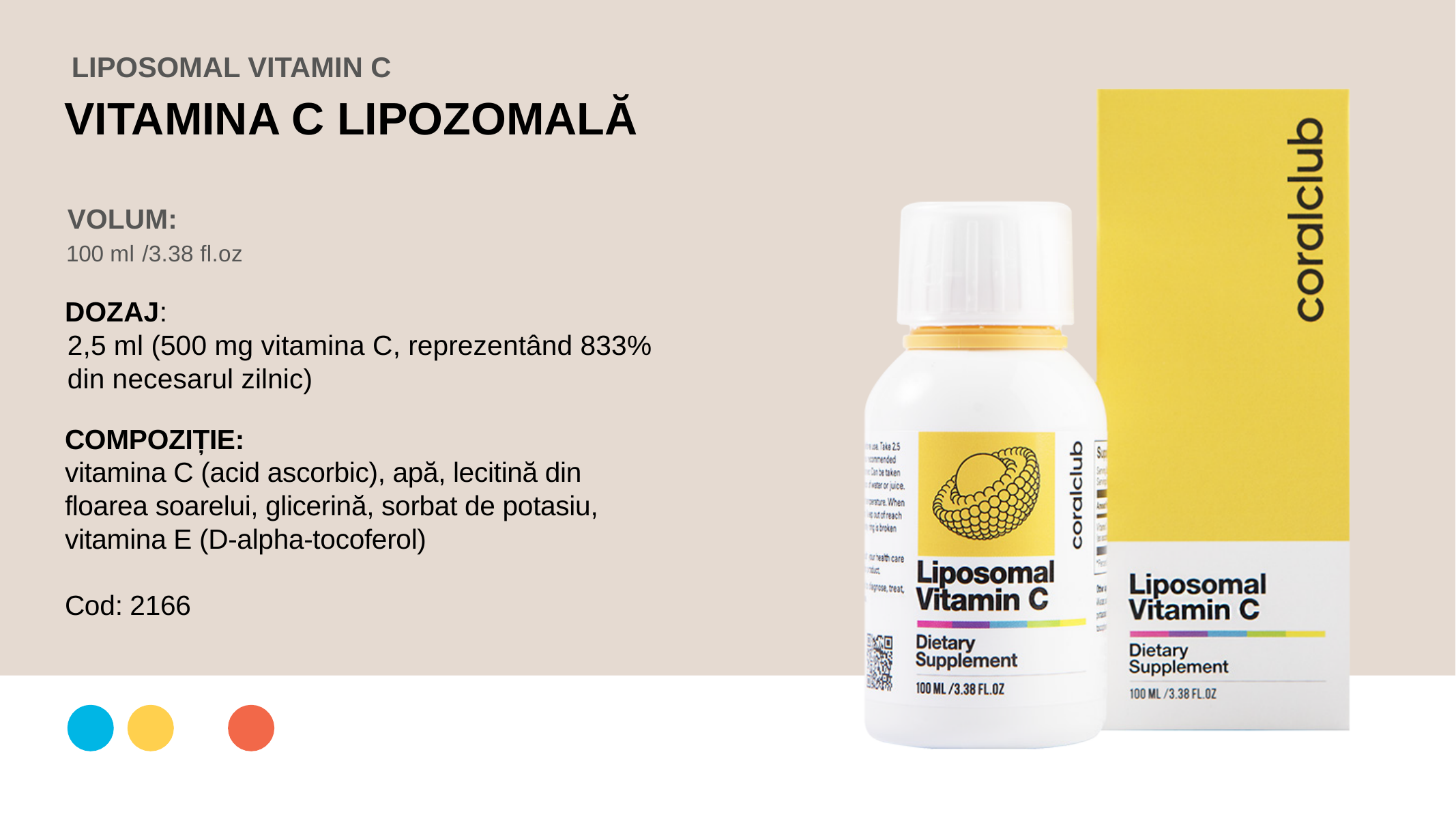

LIPOSOMAL VITAMIN C

VITAMINA C LIPOZOMALĂ

VOLUM:
100 ml /3.38 fl.oz

DOZAJ:
2,5 ml (500 mg vitamina C, reprezentând 833% din necesarul zilnic)

COMPOZIȚIE:
vitamina C (acid ascorbic), apă, lecitină din floarea soarelui, glicerină, sorbat de potasiu, vitamina E (D-alpha-tocoferol)

Cod: 2166